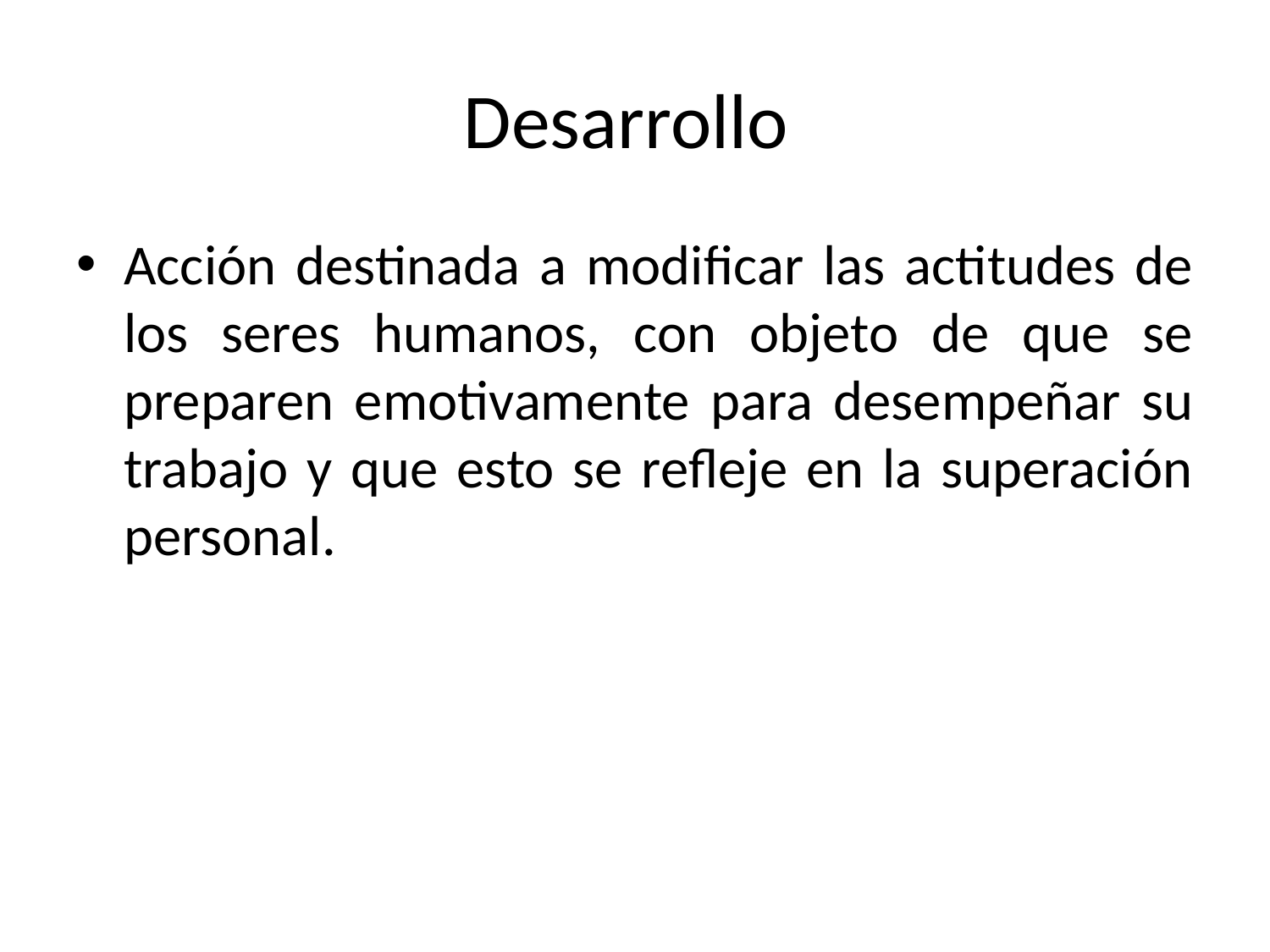

# Desarrollo
Acción destinada a modificar las actitudes de los seres humanos, con objeto de que se preparen emotivamente para desempeñar su trabajo y que esto se refleje en la superación personal.